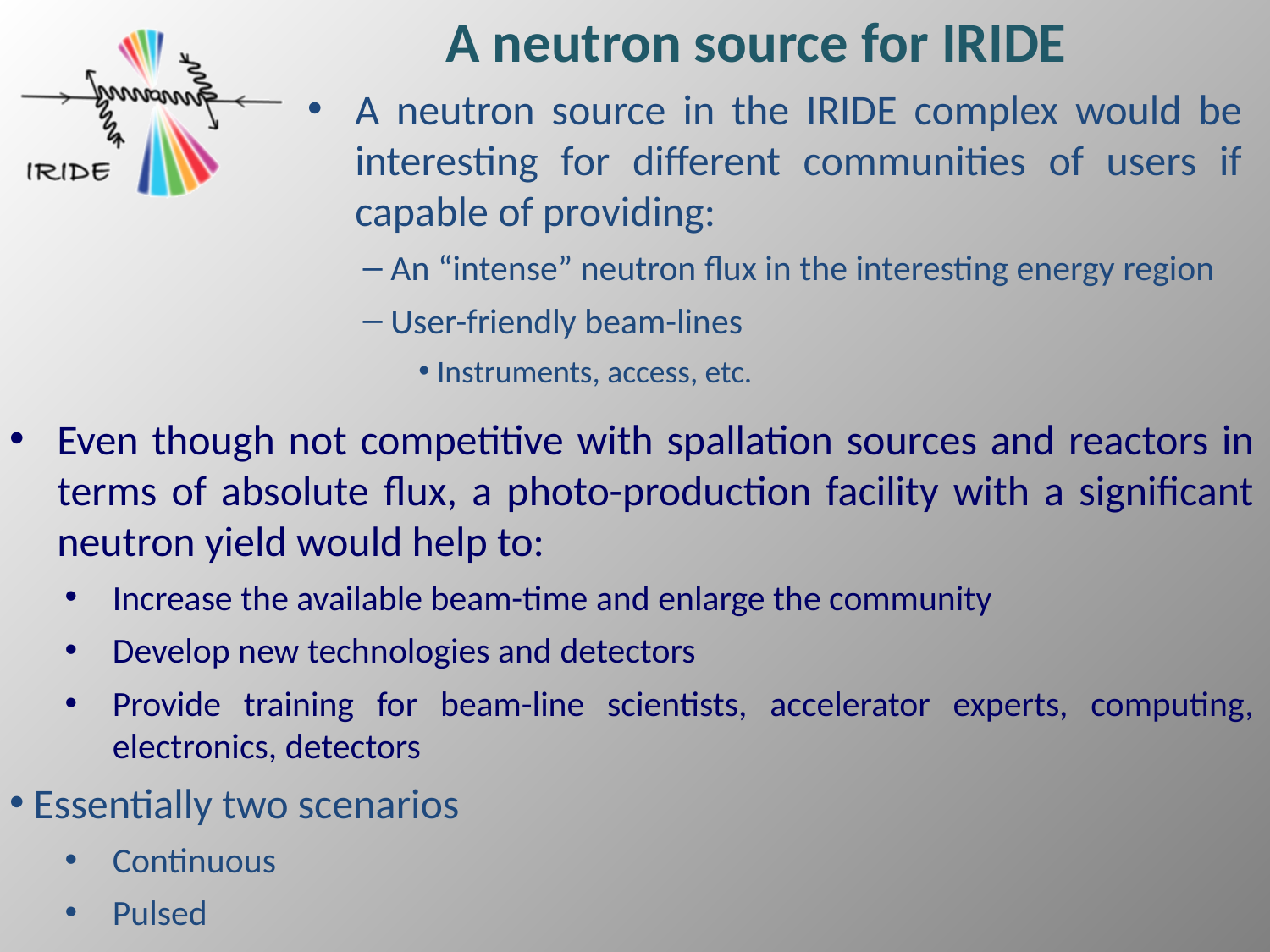

A neutron source for IRIDE
A neutron source in the IRIDE complex would be interesting for different communities of users if capable of providing:
 An “intense” neutron flux in the interesting energy region
 User-friendly beam-lines
 Instruments, access, etc.
Even though not competitive with spallation sources and reactors in terms of absolute flux, a photo-production facility with a significant neutron yield would help to:
Increase the available beam-time and enlarge the community
Develop new technologies and detectors
Provide training for beam-line scientists, accelerator experts, computing, electronics, detectors
 Essentially two scenarios
Continuous
Pulsed